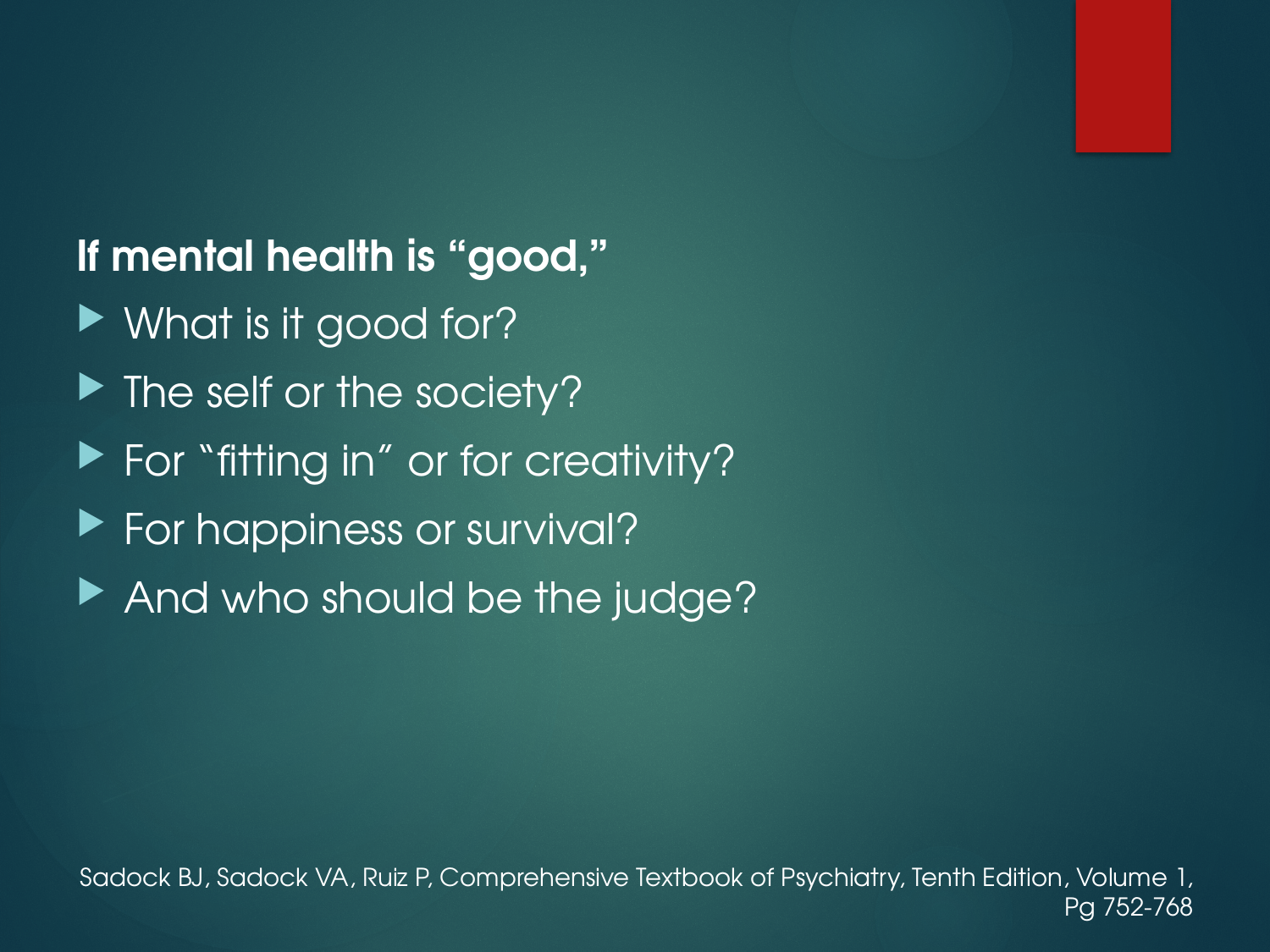

#
If mental health is “good,”
What is it good for?
The self or the society?
For “fitting in” or for creativity?
For happiness or survival?
And who should be the judge?

Sadock BJ, Sadock VA, Ruiz P, Comprehensive Textbook of Psychiatry, Tenth Edition, Volume 1, Pg 752-768